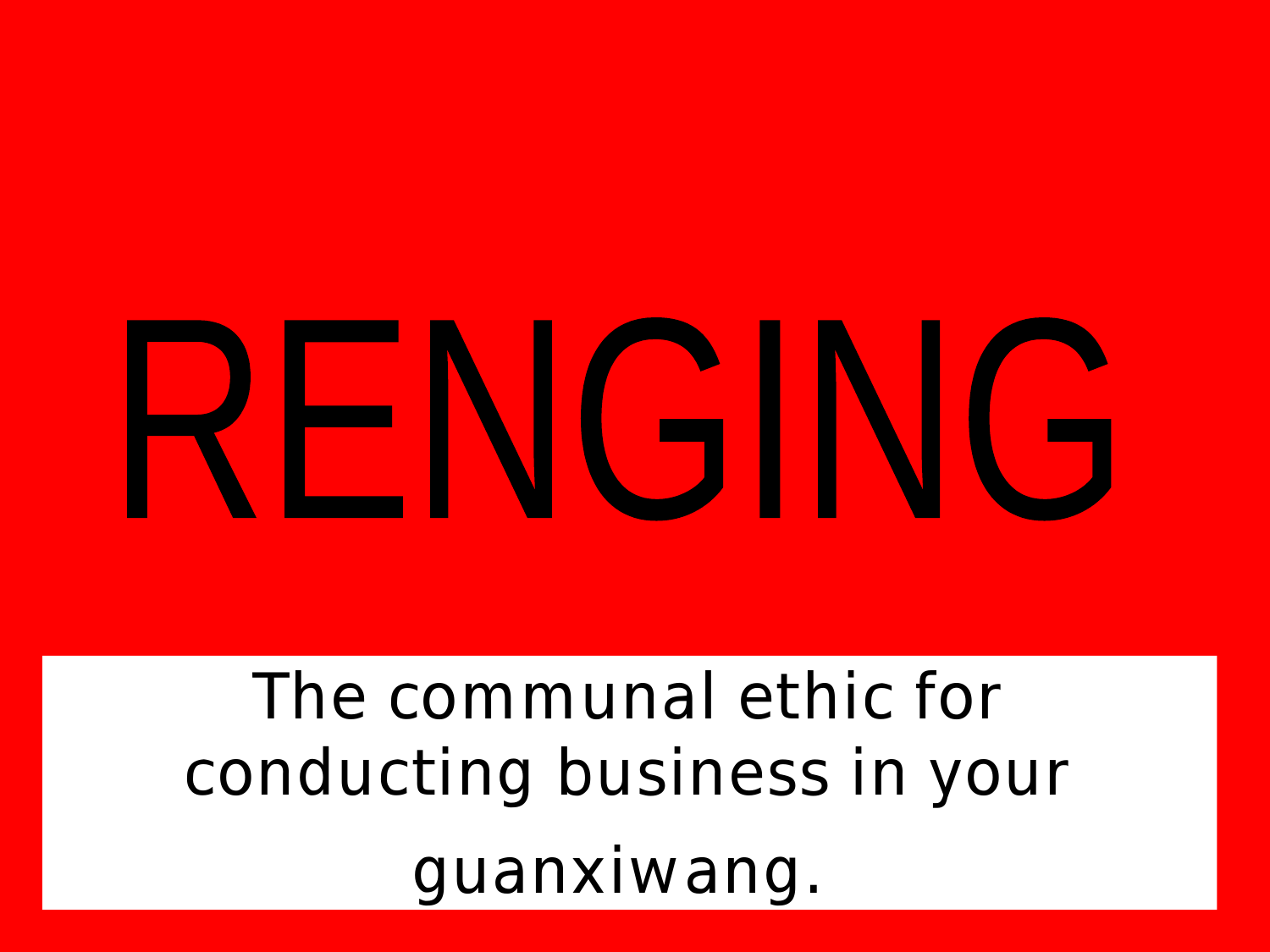

RENGING
The communal ethic for
conducting business in your
guanxiwang.